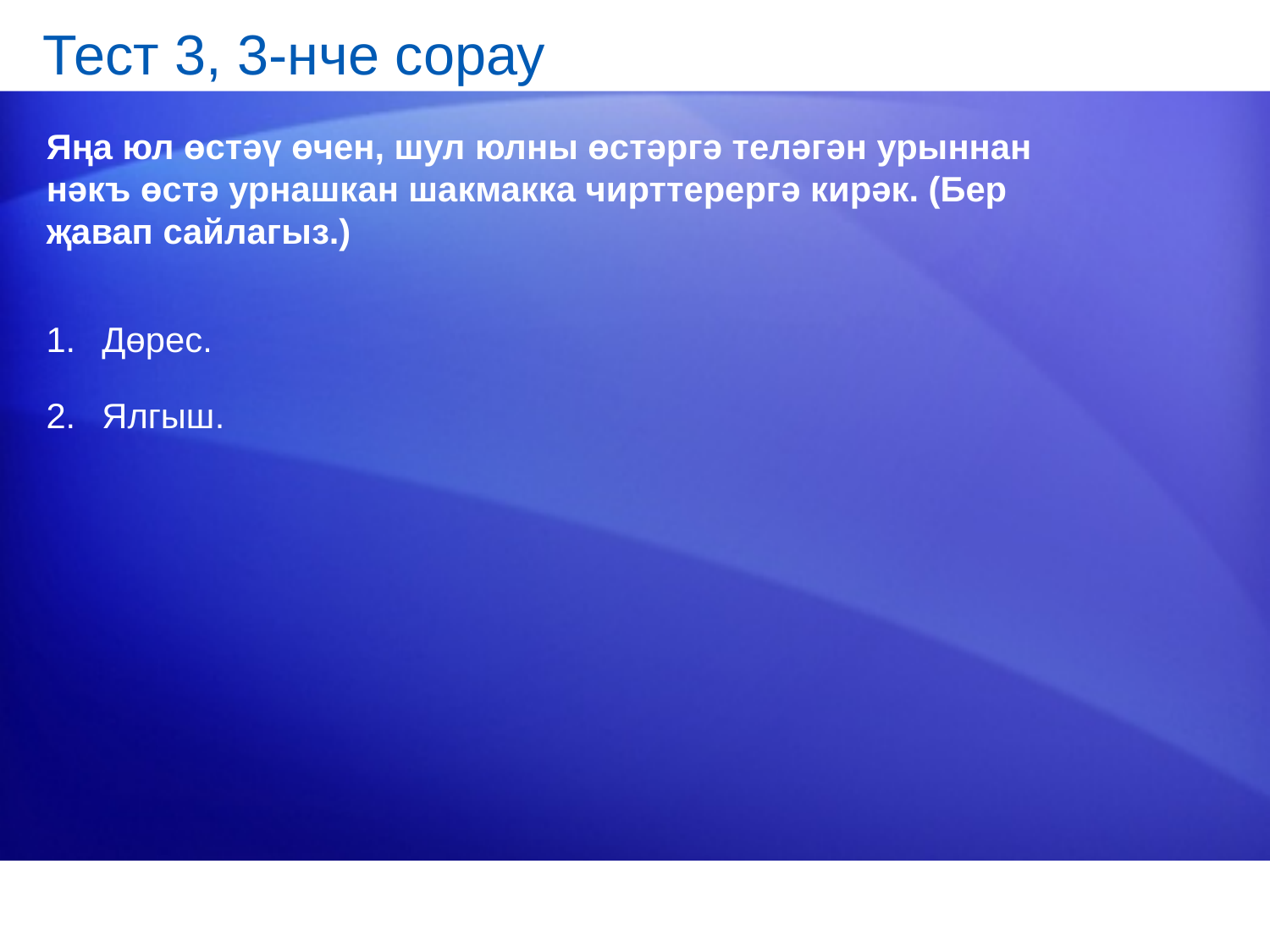

# Тест 3, 3-нче сорау
Яңа юл өстәү өчен, шул юлны өстәргә теләгән урыннан нәкъ өстә урнашкан шакмакка чирттерергә кирәк. (Бер җавап сайлагыз.)
Дөрес.
Ялгыш.